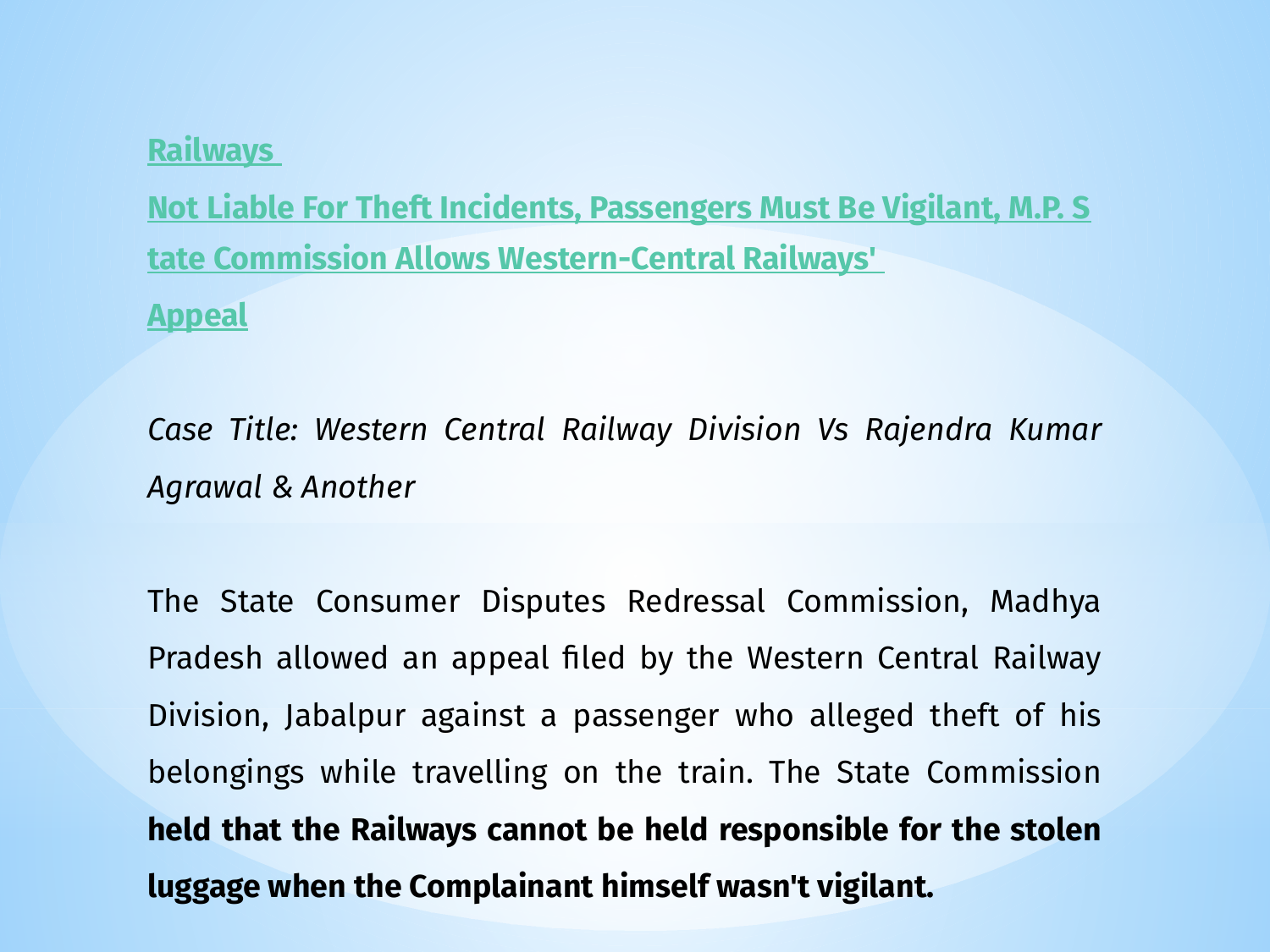

Railways Not Liable For Theft Incidents, Passengers Must Be Vigilant, M.P. State Commission Allows Western-Central Railways' Appeal

Case Title: Western Central Railway Division Vs Rajendra Kumar Agrawal & Another

The State Consumer Disputes Redressal Commission, Madhya Pradesh allowed an appeal filed by the Western Central Railway Division, Jabalpur against a passenger who alleged theft of his belongings while travelling on the train. The State Commission held that the Railways cannot be held responsible for the stolen luggage when the Complainant himself wasn't vigilant.